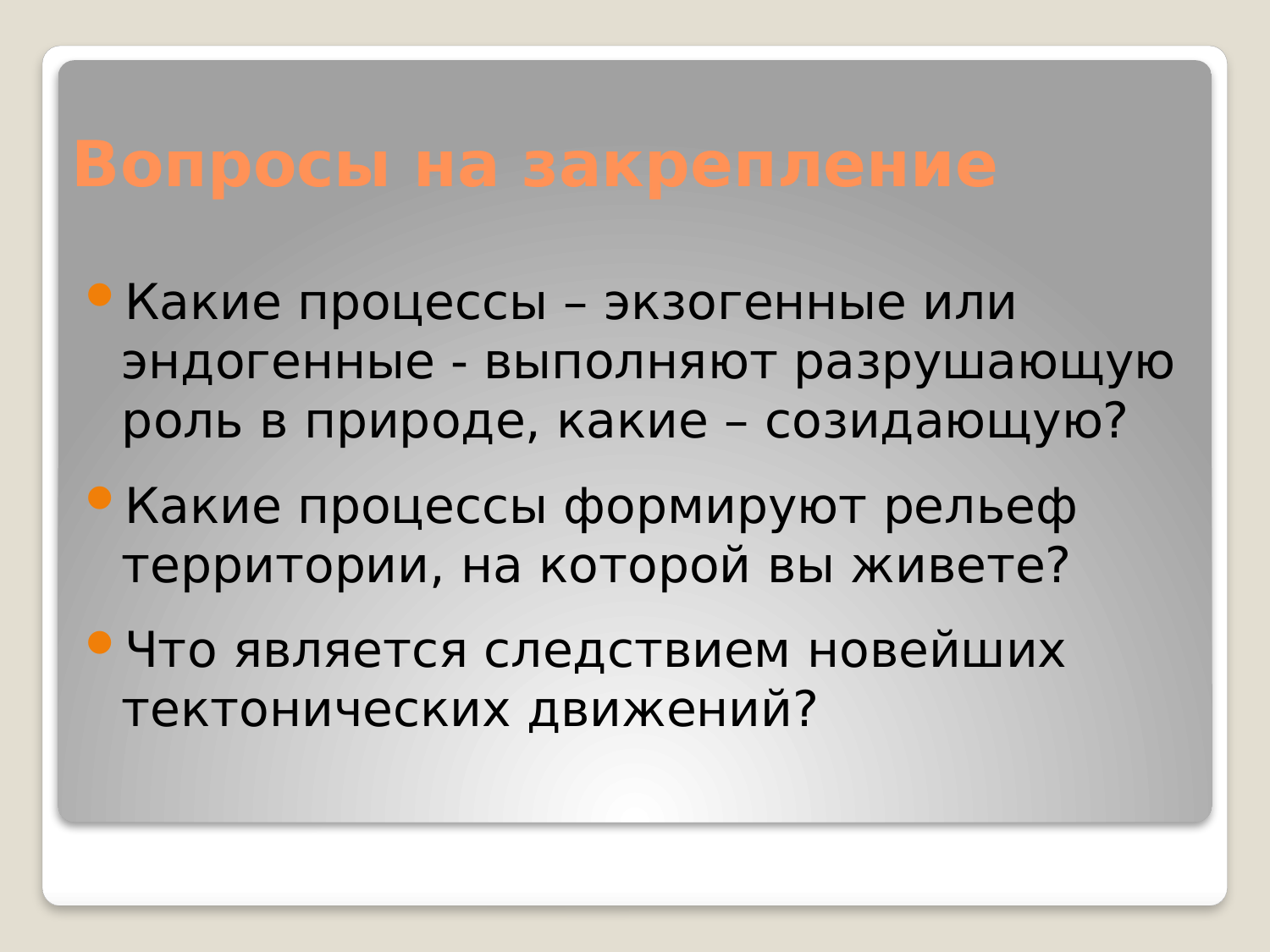

# Вопросы на закрепление
Какие процессы – экзогенные или эндогенные - выполняют разрушающую роль в природе, какие – созидающую?
Какие процессы формируют рельеф территории, на которой вы живете?
Что является следствием новейших тектонических движений?